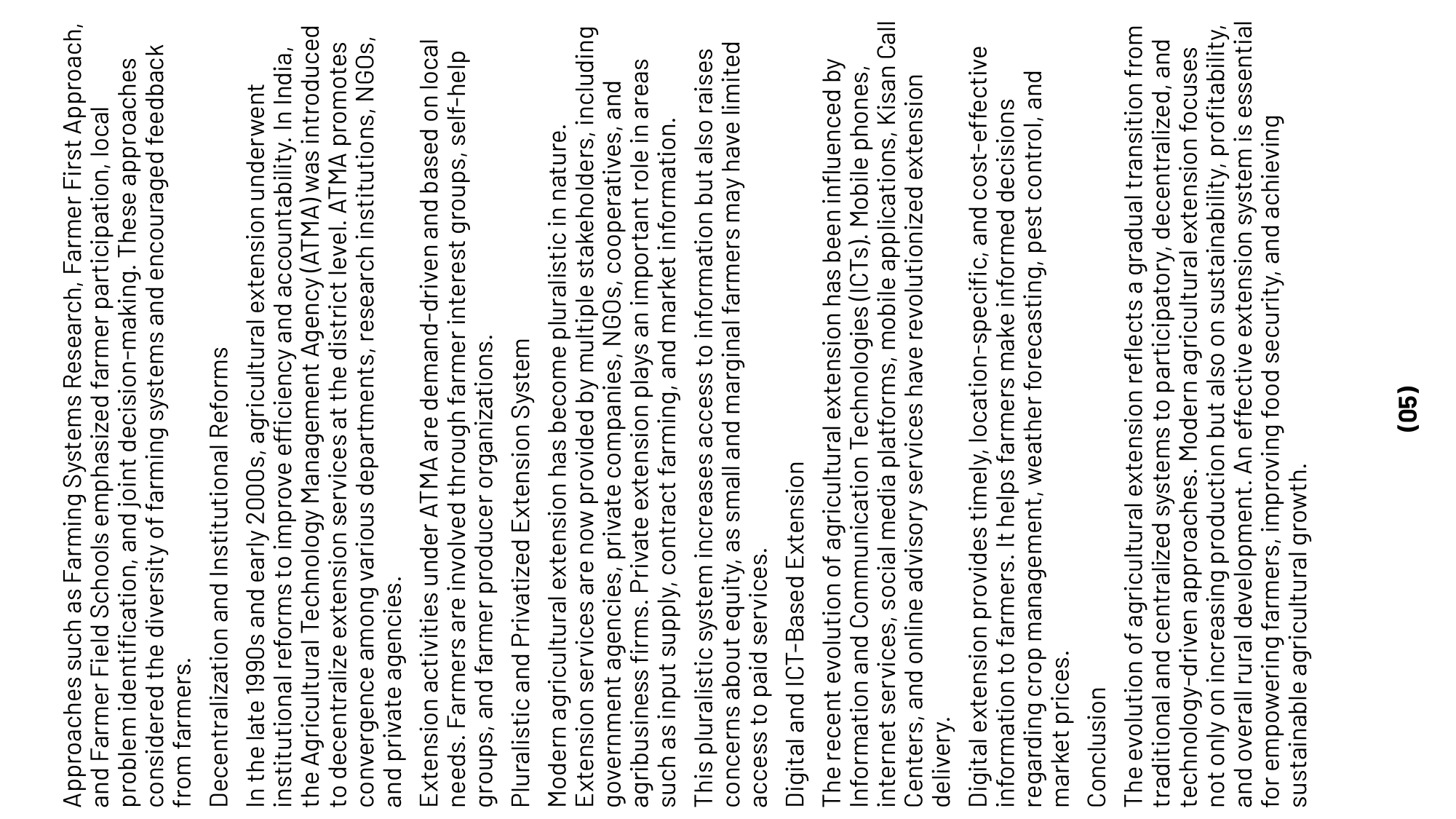

Approaches such as Farming Systems Research, Farmer First Approach, and Farmer Field Schools emphasized farmer participation, local problem identification, and joint decision-making. These approaches considered the diversity of farming systems and encouraged feedback from farmers.
Decentralization and Institutional Reforms
In the late 1990s and early 2000s, agricultural extension underwent institutional reforms to improve efficiency and accountability. In India, the Agricultural Technology Management Agency (ATMA) was introduced to decentralize extension services at the district level. ATMA promotes convergence among various departments, research institutions, NGOs, and private agencies.
Extension activities under ATMA are demand-driven and based on local needs. Farmers are involved through farmer interest groups, self-help groups, and farmer producer organizations.
Pluralistic and Privatized Extension System
Modern agricultural extension has become pluralistic in nature. Extension services are now provided by multiple stakeholders, including government agencies, private companies, NGOs, cooperatives, and agribusiness firms. Private extension plays an important role in areas such as input supply, contract farming, and market information.
This pluralistic system increases access to information but also raises concerns about equity, as small and marginal farmers may have limited access to paid services.
Digital and ICT-Based Extension
The recent evolution of agricultural extension has been influenced by Information and Communication Technologies (ICTs). Mobile phones, internet services, social media platforms, mobile applications, Kisan Call Centers, and online advisory services have revolutionized extension delivery.
Digital extension provides timely, location-specific, and cost-effective information to farmers. It helps farmers make informed decisions regarding crop management, weather forecasting, pest control, and market prices.
Conclusion
The evolution of agricultural extension reflects a gradual transition from traditional and centralized systems to participatory, decentralized, and technology-driven approaches. Modern agricultural extension focuses not only on increasing production but also on sustainability, profitability, and overall rural development. An effective extension system is essential for empowering farmers, improving food security, and achieving sustainable agricultural growth.

(05)
#